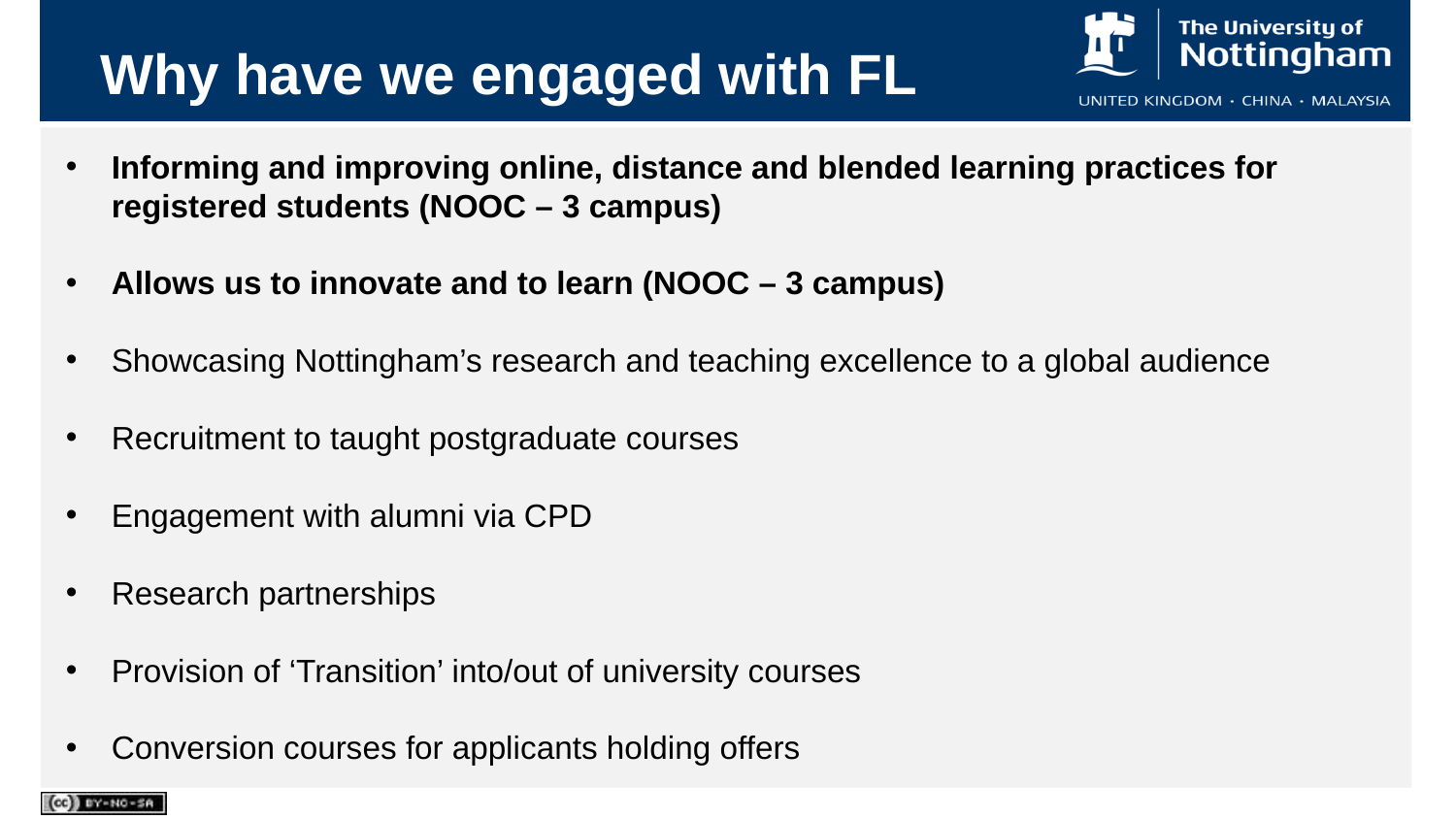

Why have we engaged with FL
Informing and improving online, distance and blended learning practices for registered students (NOOC – 3 campus)

Allows us to innovate and to learn (NOOC – 3 campus)

Showcasing Nottingham’s research and teaching excellence to a global audience

Recruitment to taught postgraduate courses

Engagement with alumni via CPD

Research partnerships

Provision of ‘Transition’ into/out of university courses

Conversion courses for applicants holding offers